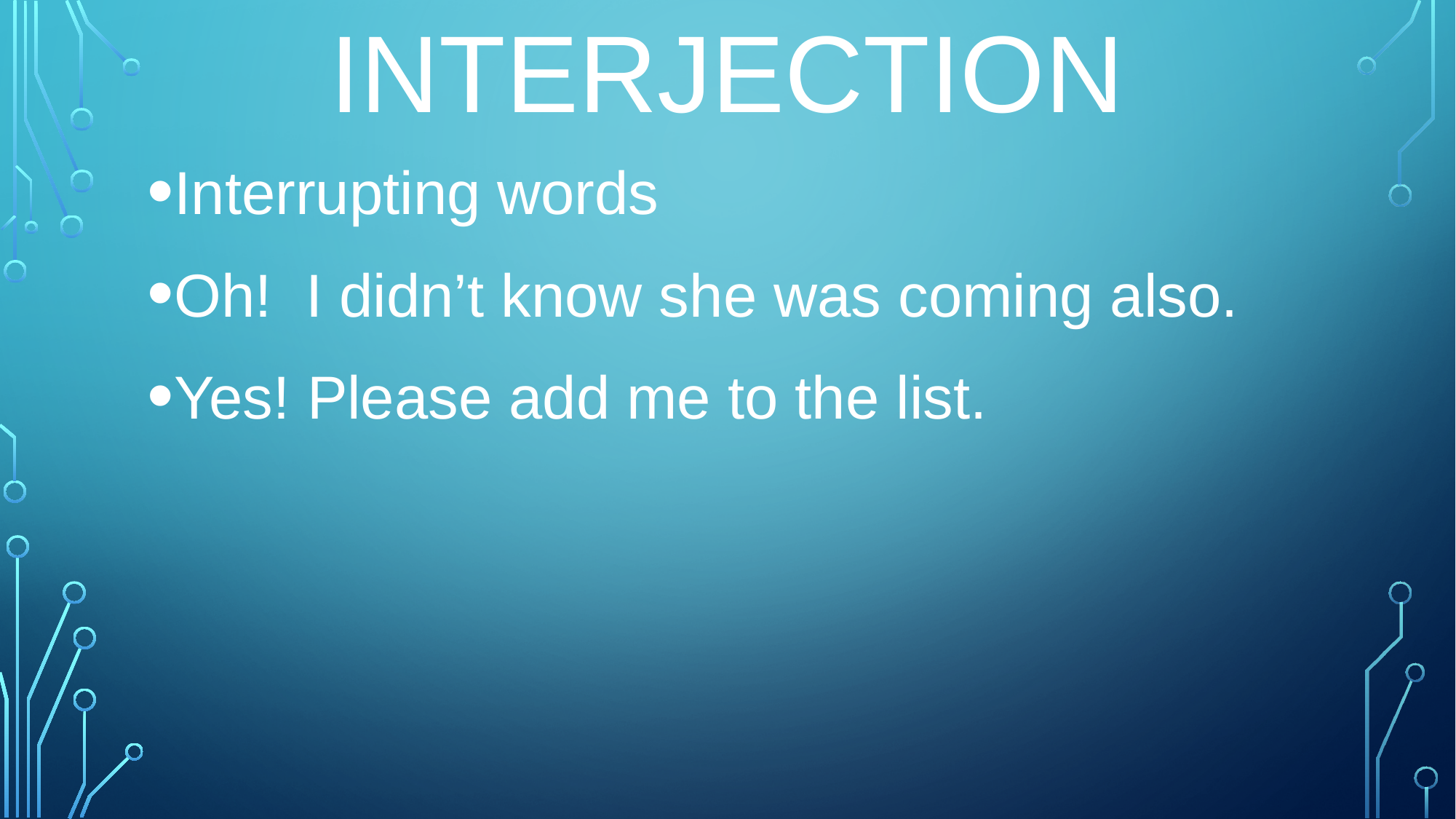

# Interjection
Interrupting words
Oh!  I didn’t know she was coming also.
Yes! Please add me to the list.